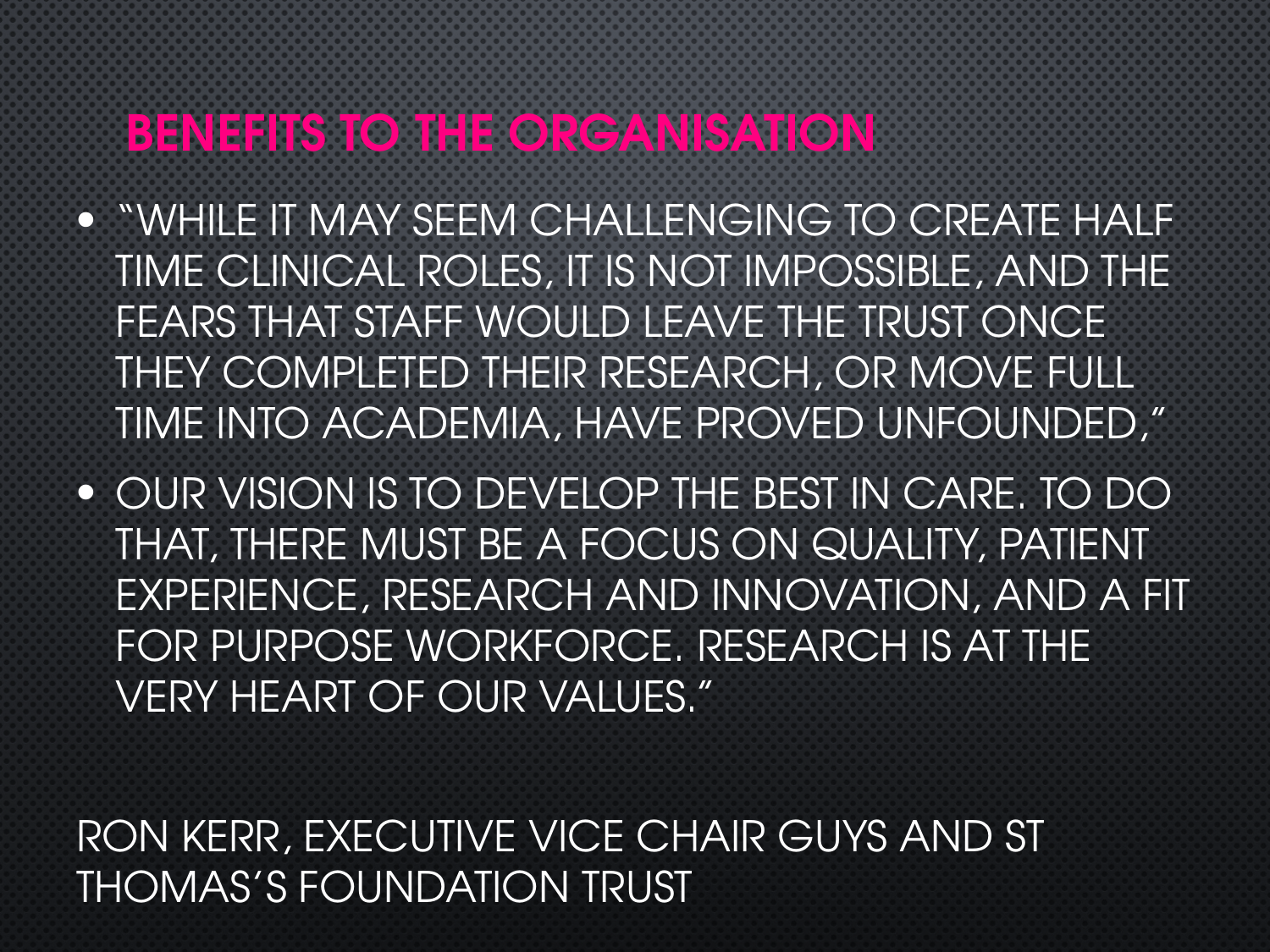

# Benefits to the organisation
“While it may seem challenging to create half time clinical roles, it is not impossible, and the fears that staff would leave the trust once they completed their research, or move full time into academia, have proved unfounded,”
Our vision is to develop the best in care. To do that, there must be a focus on quality, patient experience, research and innovation, and a fit for purpose workforce. Research is at the very heart of our values.”

Ron Kerr, Executive vice chair Guys and St Thomas’s Foundation Trust